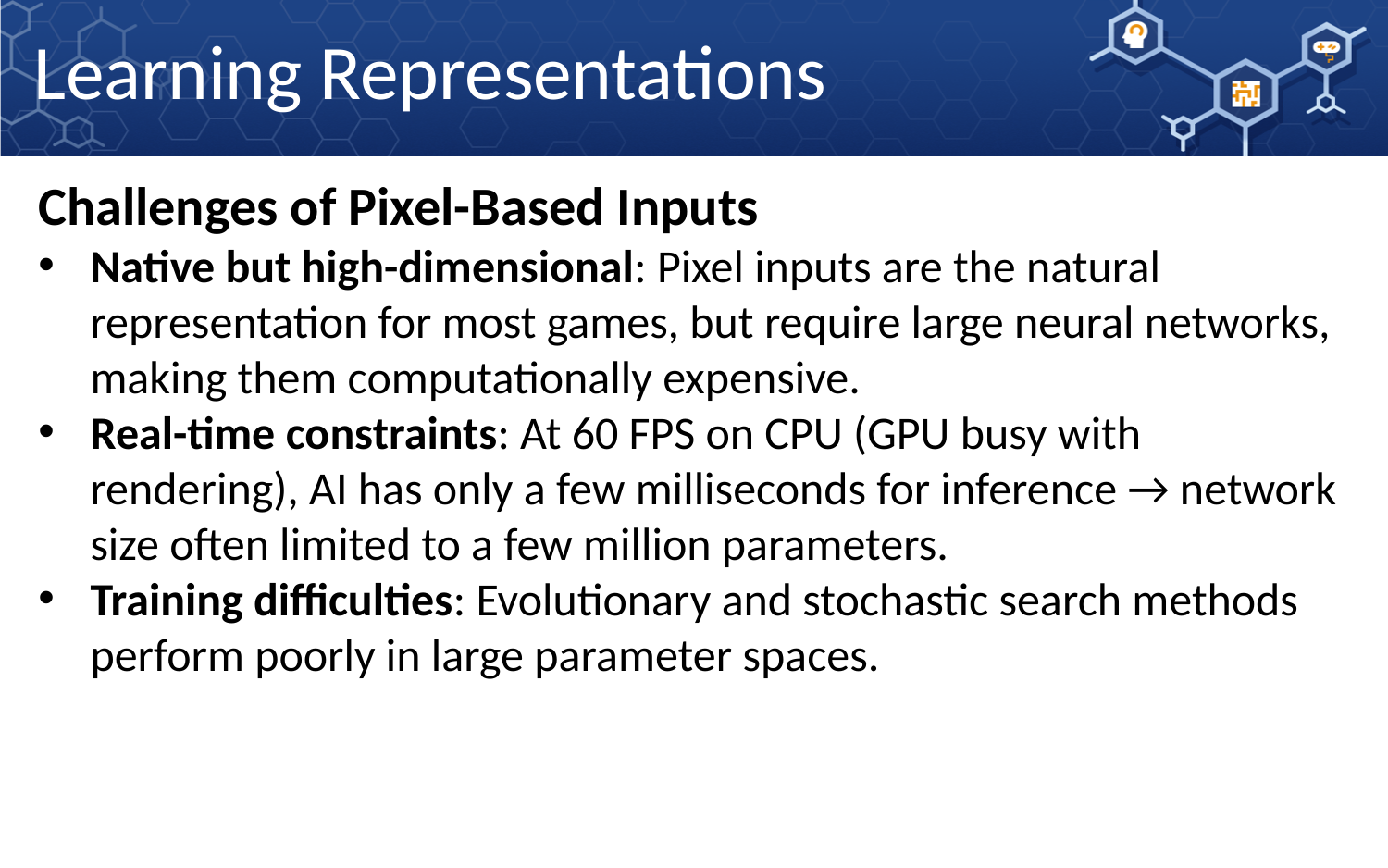

Learning Representations
Challenges of Pixel-Based Inputs
Native but high-dimensional: Pixel inputs are the natural representation for most games, but require large neural networks, making them computationally expensive.
Real-time constraints: At 60 FPS on CPU (GPU busy with rendering), AI has only a few milliseconds for inference → network size often limited to a few million parameters.
Training difficulties: Evolutionary and stochastic search methods perform poorly in large parameter spaces.